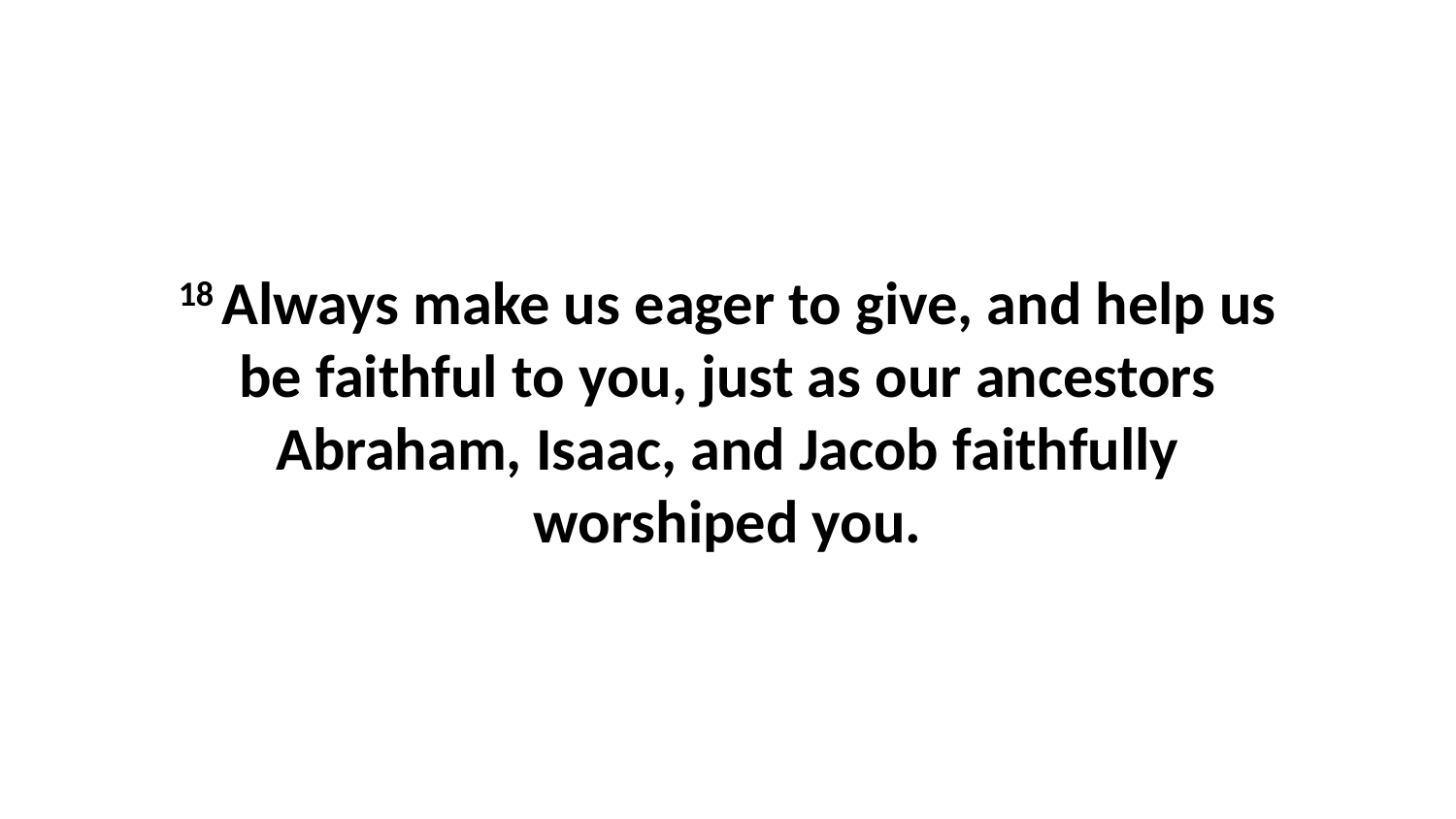

18 Always make us eager to give, and help us be faithful to you, just as our ancestors Abraham, Isaac, and Jacob faithfully worshiped you.